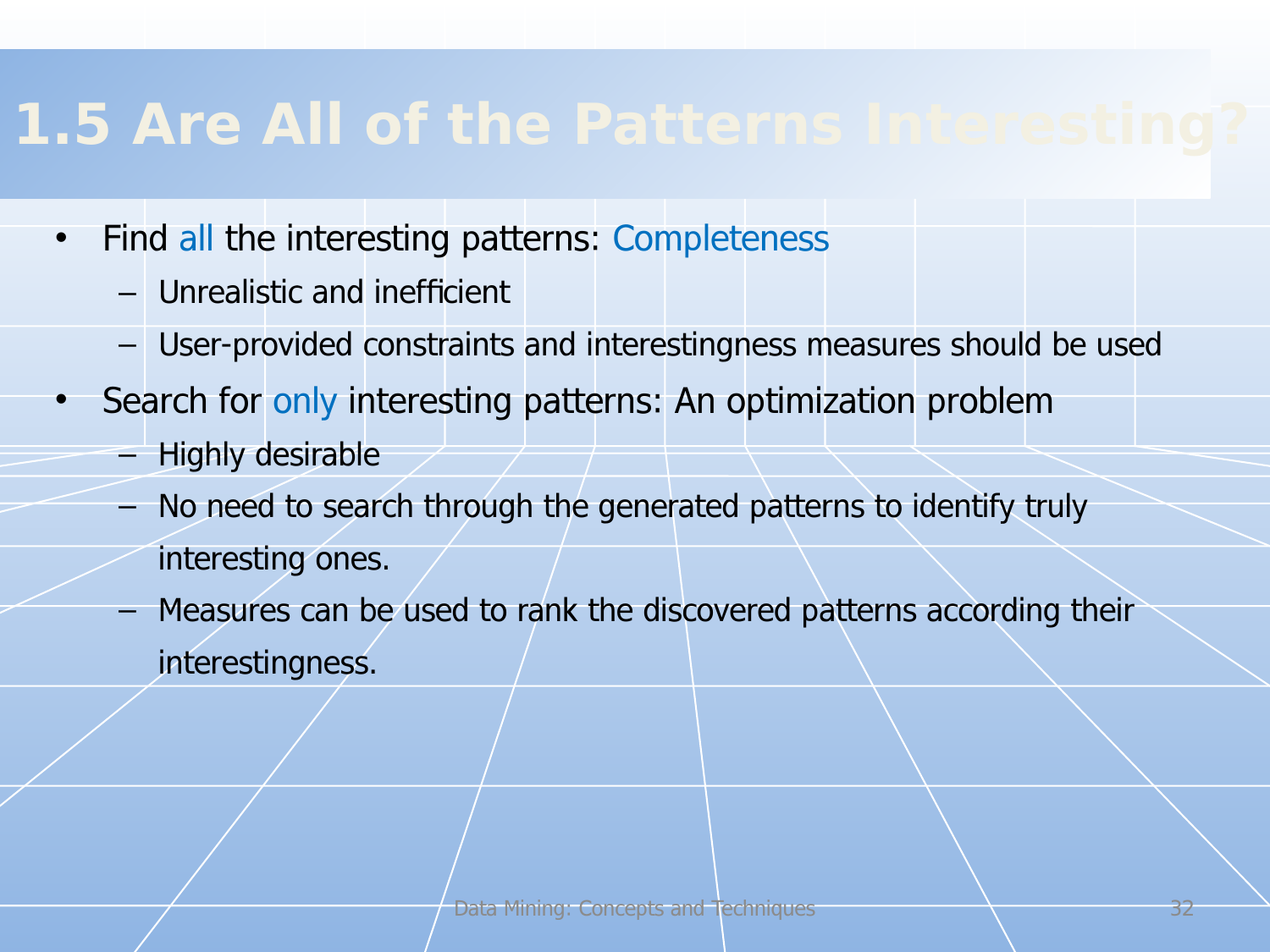

# 1.5 Are All of the Patterns Interesting?
Find all the interesting patterns: Completeness
Unrealistic and inefficient
User-provided constraints and interestingness measures should be used
Search for only interesting patterns: An optimization problem
Highly desirable
No need to search through the generated patterns to identify truly
	interesting ones.
Measures can be used to rank the discovered patterns according their
	interestingness.
Data Mining: Concepts and Techniques
32